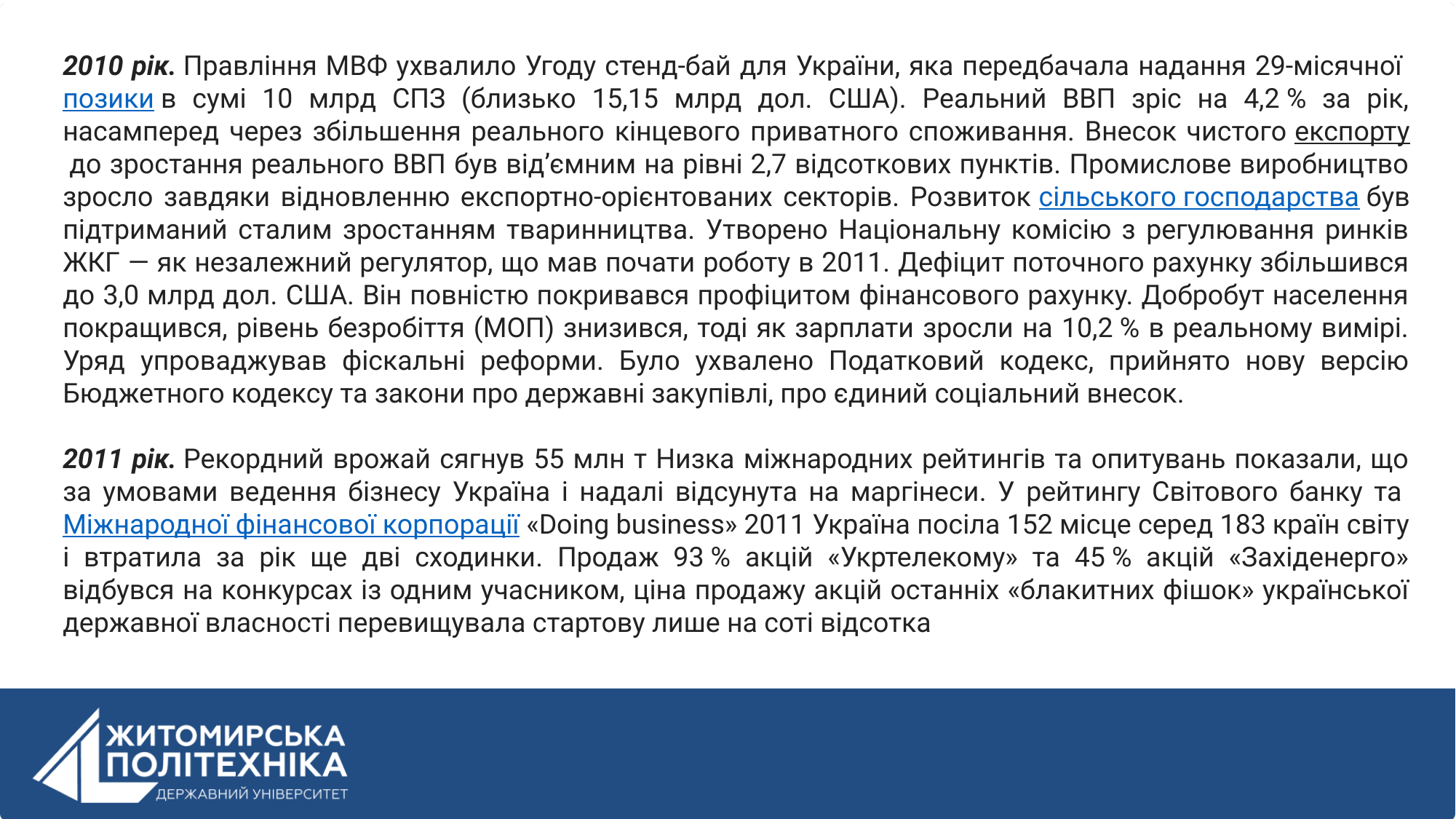

2010 рік. Правління МВФ ухвалило Угоду стенд-бай для України, яка передбачала надання 29-місячної позики в сумі 10 млрд СПЗ (близько 15,15 млрд дол. США). Реальний ВВП зріс на 4,2 % за рік, насамперед через збільшення реального кінцевого приватного споживання. Внесок чистого експорту до зростання реального ВВП був від’ємним на рівні 2,7 відсоткових пунктів. Промислове виробництво зросло завдяки відновленню експортно-орієнтованих секторів. Розвиток сільського господарства був підтриманий сталим зростанням тваринництва. Утворено Національну комісію з регулювання ринків ЖКГ — як незалежний регулятор, що мав почати роботу в 2011. Дефіцит поточного рахунку збільшився до 3,0 млрд дол. США. Він повністю покривався профіцитом фінансового рахунку. Добробут населення покращився, рівень безробіття (МОП) знизився, тоді як зарплати зросли на 10,2 % в реальному вимірі. Уряд упроваджував фіскальні реформи. Було ухвалено Податковий кодекс, прийнято нову версію Бюджетного кодексу та закони про державні закупівлі, про єдиний соціальний внесок.
2011 рік. Рекордний врожай сягнув 55 млн т Низка міжнародних рейтингів та опитувань показали, що за умовами ведення бізнесу Україна і надалі відсунута на маргінеси. У рейтингу Світового банку та Міжнародної фінансової корпорації «Doing business» 2011 Україна посіла 152 місце серед 183 країн світу і втратила за рік ще дві сходинки. Продаж 93 % акцій «Укртелекому» та 45 % акцій «Західенерго» відбувся на конкурсах із одним учасником, ціна продажу акцій останніх «блакитних фішок» української державної власності перевищувала стартову лише на соті відсотка